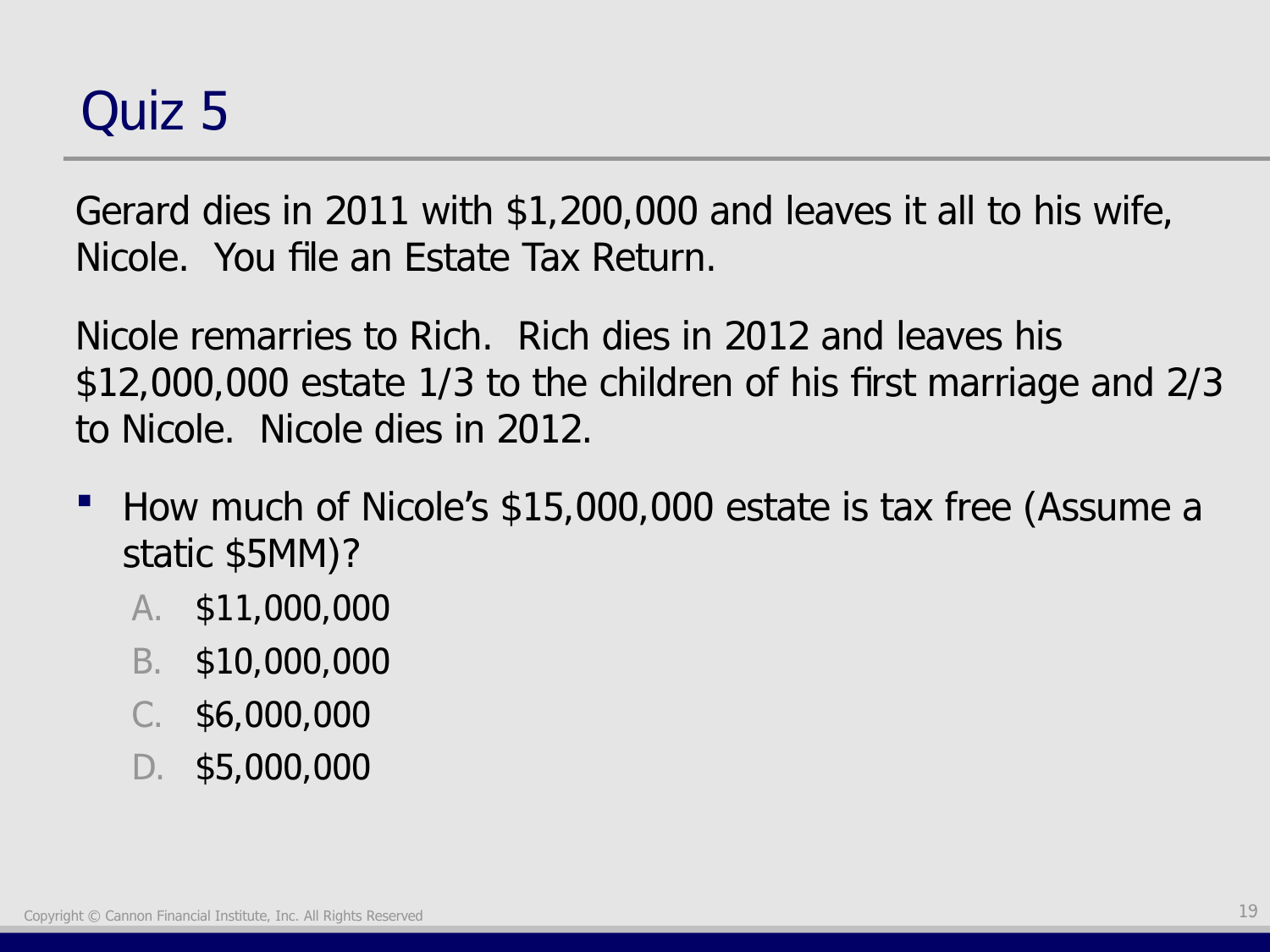

# Quiz 5
Gerard dies in 2011 with $1,200,000 and leaves it all to his wife, Nicole.  You file an Estate Tax Return.
Nicole remarries to Rich.  Rich dies in 2012 and leaves his $12,000,000 estate 1/3 to the children of his first marriage and 2/3 to Nicole.  Nicole dies in 2012.
How much of Nicole’s $15,000,000 estate is tax free (Assume a static $5MM)?
$11,000,000
$10,000,000
$6,000,000
$5,000,000
19